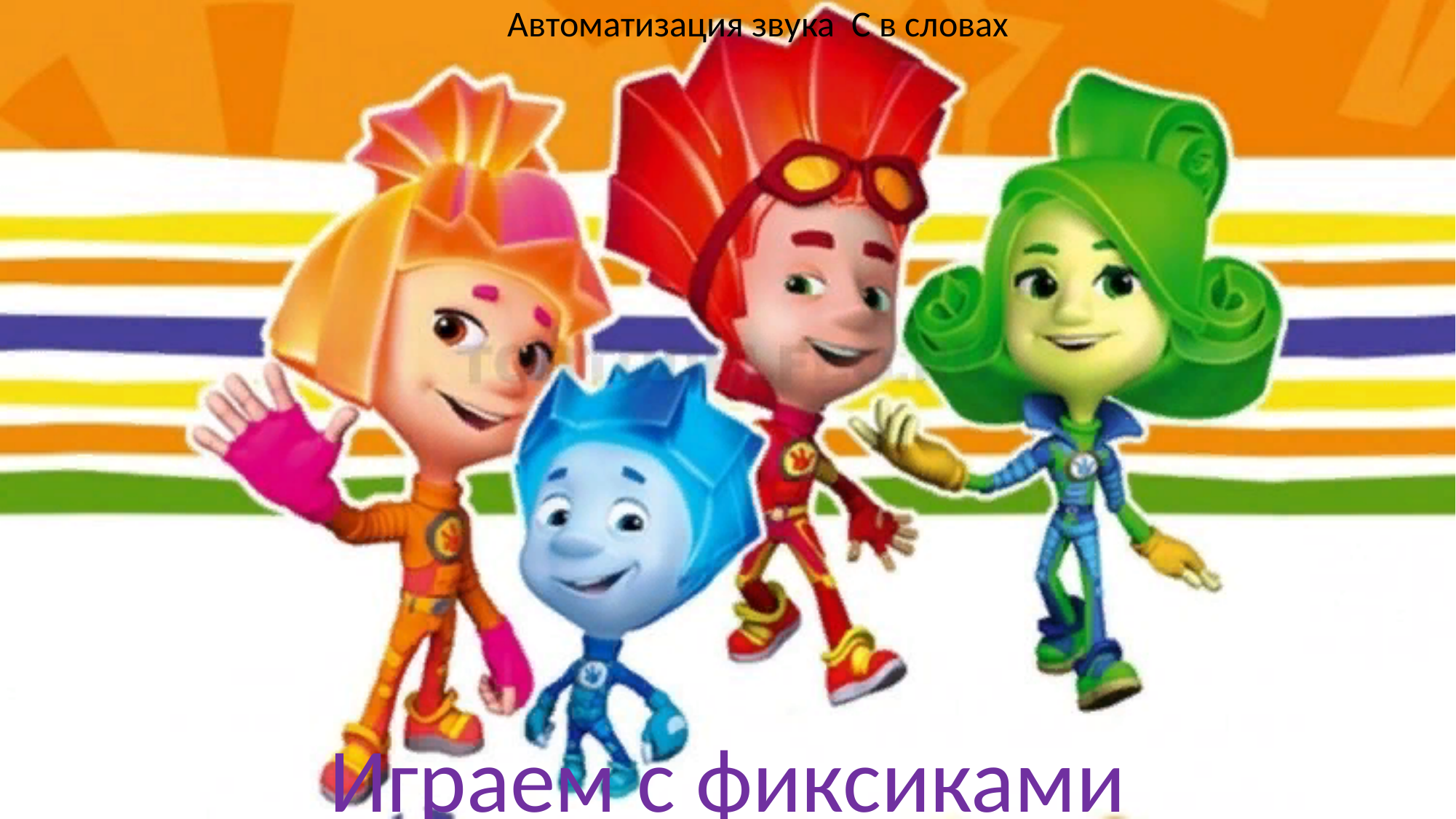

Автоматизация звука  С в словах
# Играем с фиксиками